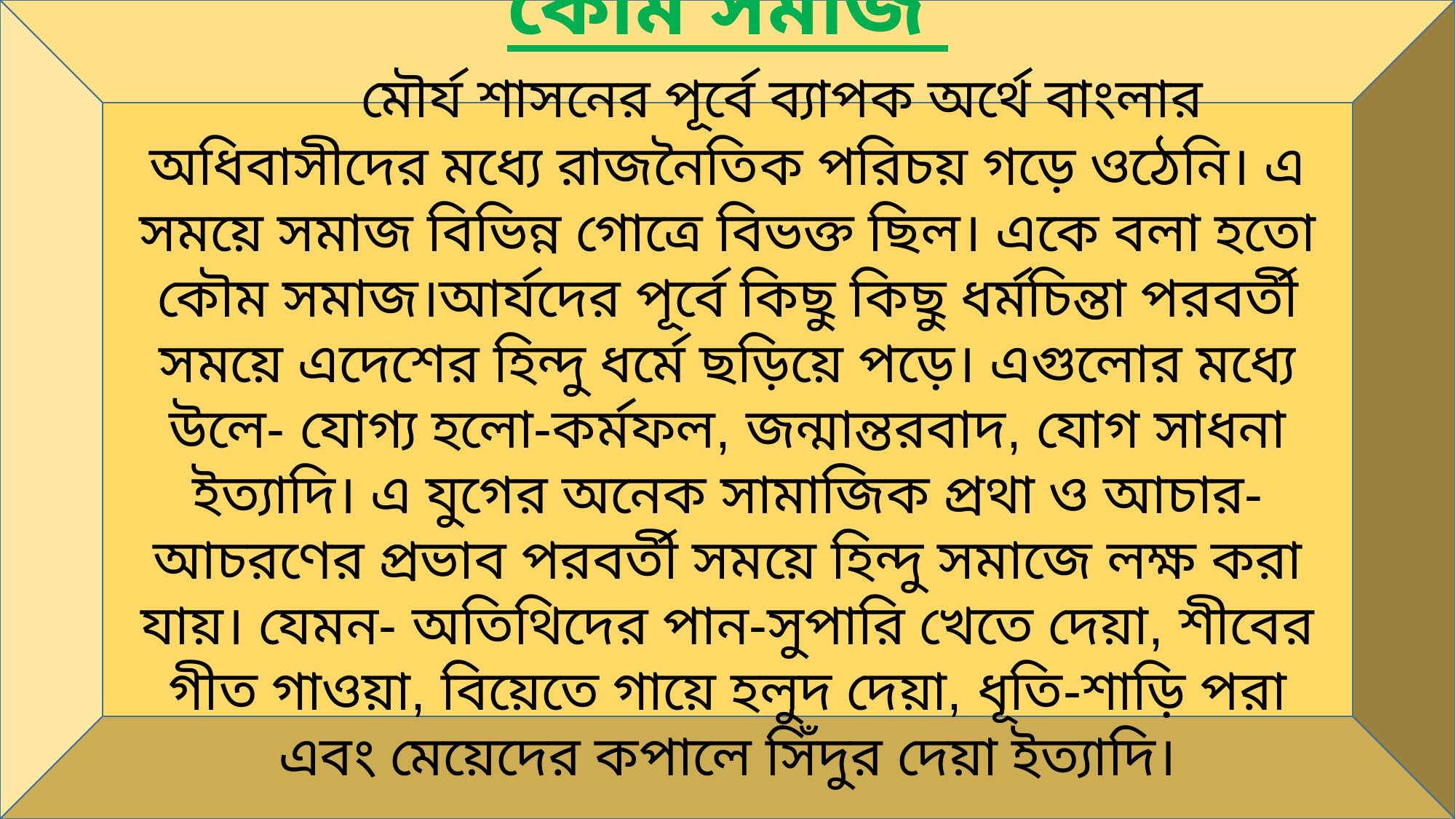

কৌম সমাজ
	মৌর্য শাসনের পূর্বে ব্যাপক অর্থে বাংলার অধিবাসীদের মধ্যে রাজনৈতিক পরিচয় গড়ে ওঠেনি। এ সময়ে সমাজ বিভিন্ন গোত্রে বিভক্ত ছিল। একে বলা হতো কৌম সমাজ।আর্যদের পূর্বে কিছু কিছু ধর্মচিন্তা পরবর্তী সময়ে এদেশের হিন্দু ধর্মে ছড়িয়ে পড়ে। এগুলোর মধ্যে উলে- যোগ্য হলো-কর্মফল, জন্মান্তরবাদ, যোগ সাধনা ইত্যাদি। এ যুগের অনেক সামাজিক প্রথা ও আচার-আচরণের প্রভাব পরবর্তী সময়ে হিন্দু সমাজে লক্ষ করা যায়। যেমন- অতিথিদের পান-সুপারি খেতে দেয়া, শীবের গীত গাওয়া, বিয়েতে গায়ে হলুদ দেয়া, ধূতি-শাড়ি পরা এবং মেয়েদের কপালে সিঁদুর দেয়া ইত্যাদি।